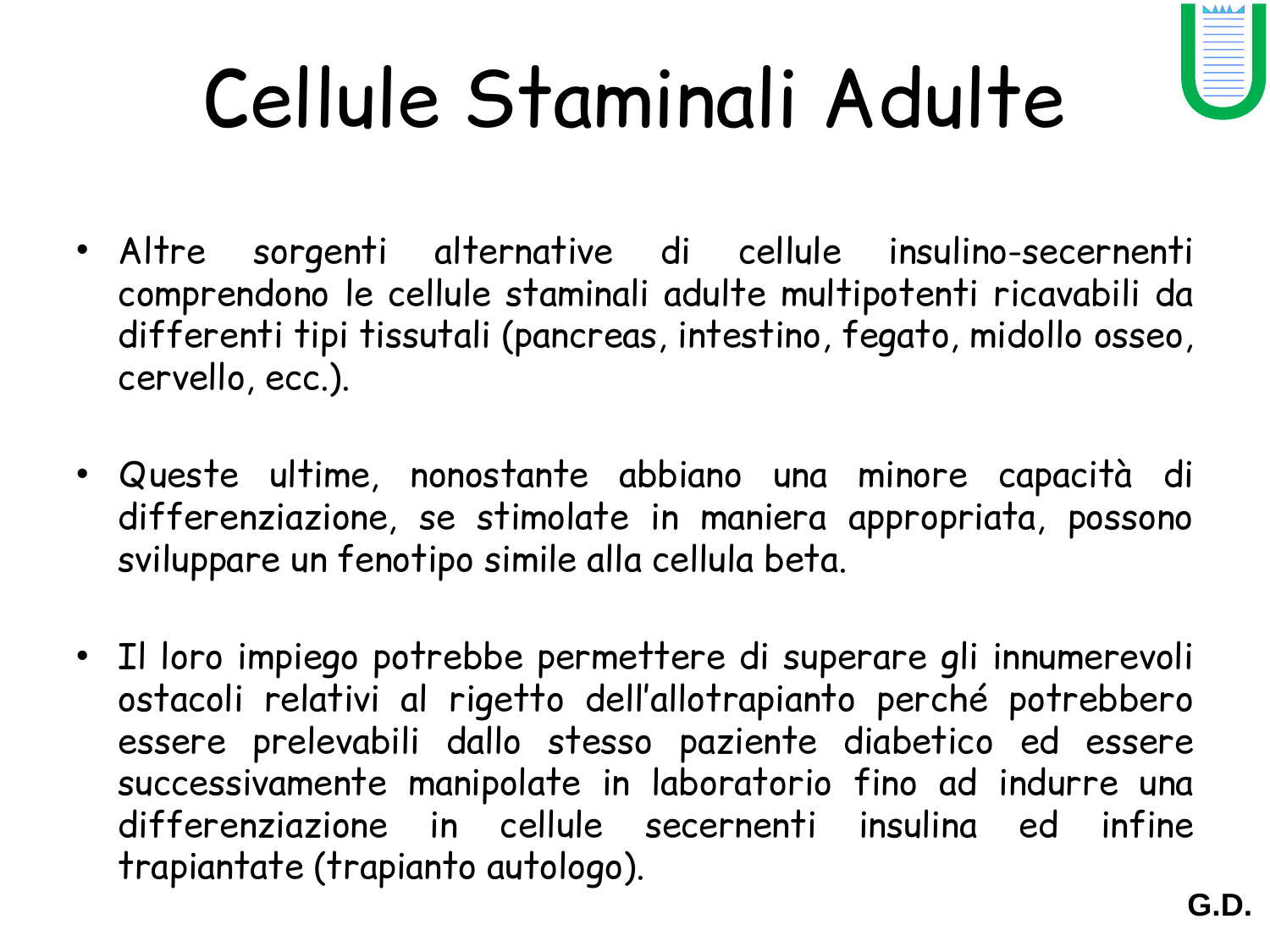

U

# Cellule Staminali Adulte
Altre sorgenti alternative di cellule insulino-secernenti comprendono le cellule staminali adulte multipotenti ricavabili da differenti tipi tissutali (pancreas, intestino, fegato, midollo osseo, cervello, ecc.).

Queste ultime, nonostante abbiano una minore capacità di differenziazione, se stimolate in maniera appropriata, possono sviluppare un fenotipo simile alla cellula beta.

Il loro impiego potrebbe permettere di superare gli innumerevoli ostacoli relativi al rigetto dell’allotrapianto perché potrebbero essere prelevabili dallo stesso paziente diabetico ed essere successivamente manipolate in laboratorio fino ad indurre una differenziazione in cellule secernenti insulina ed infine trapiantate (trapianto autologo).
G.D.